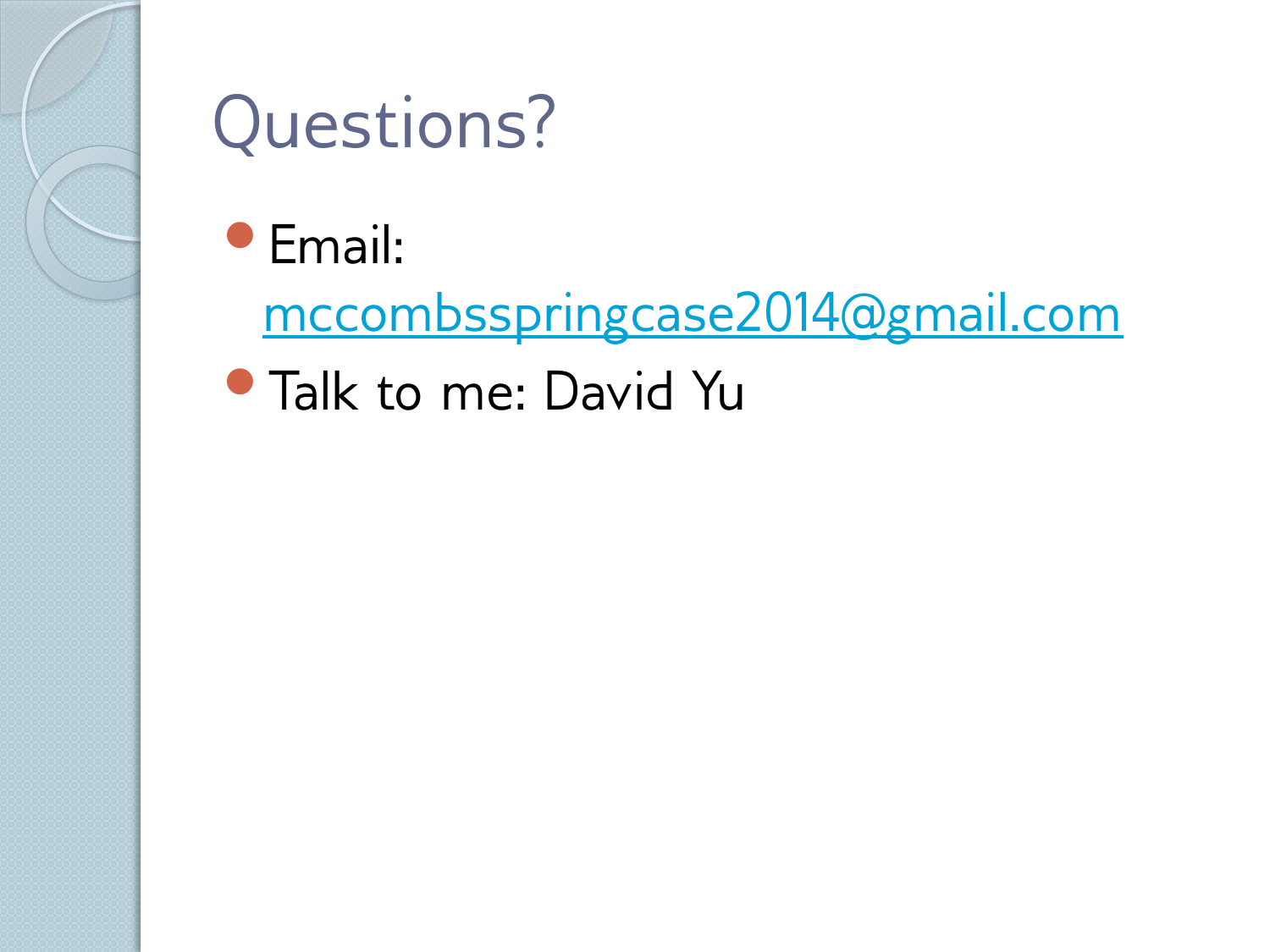

# Questions?
Email: mccombsspringcase2014@gmail.com
Talk to me: David Yu